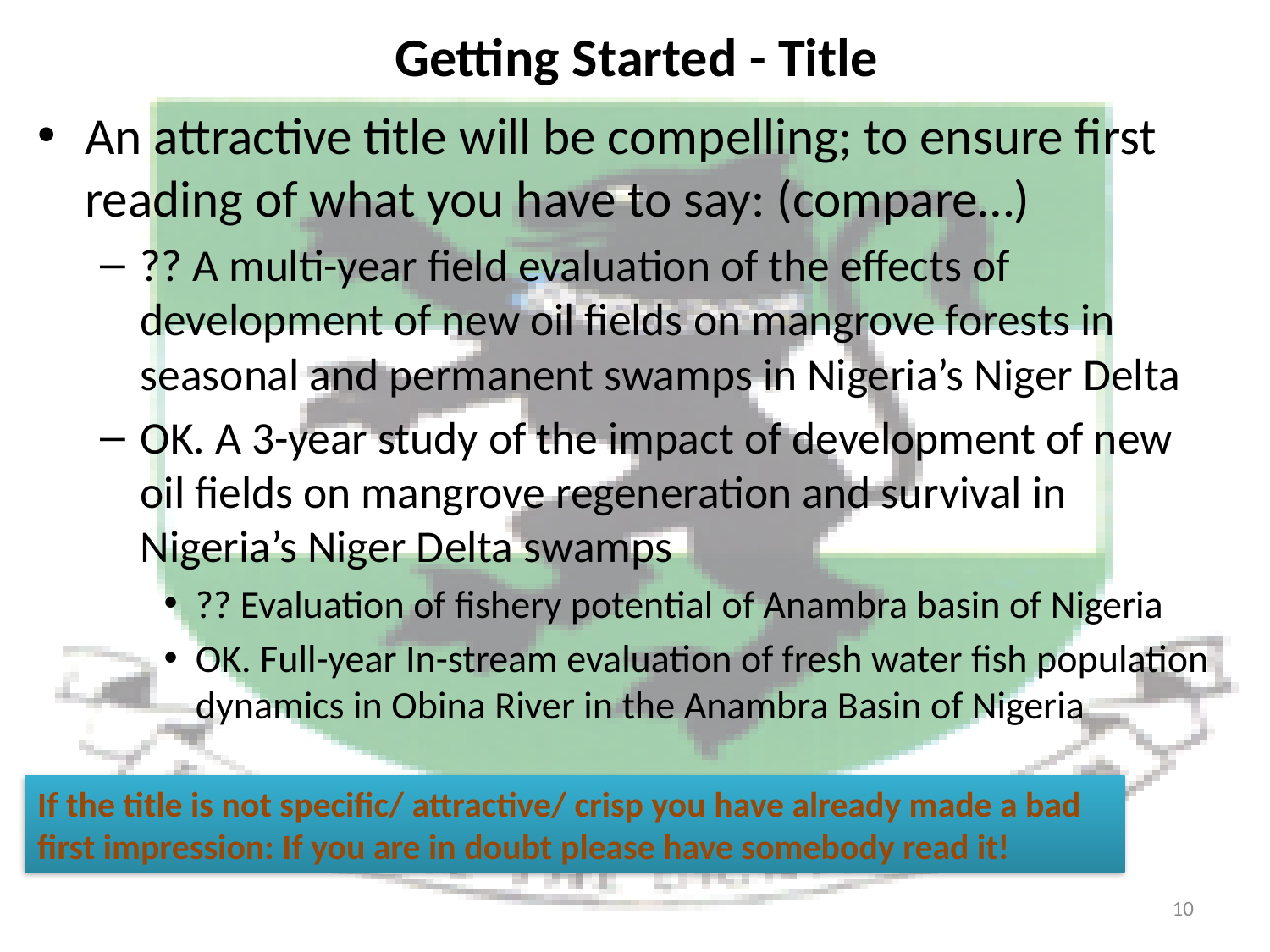

# Getting Started - Title
An attractive title will be compelling; to ensure first reading of what you have to say: (compare…)
?? A multi-year field evaluation of the effects of development of new oil fields on mangrove forests in seasonal and permanent swamps in Nigeria’s Niger Delta
OK. A 3-year study of the impact of development of new oil fields on mangrove regeneration and survival in Nigeria’s Niger Delta swamps
?? Evaluation of fishery potential of Anambra basin of Nigeria
OK. Full-year In-stream evaluation of fresh water fish population dynamics in Obina River in the Anambra Basin of Nigeria

If the title is not specific/ attractive/ crisp you have already made a bad first impression: If you are in doubt please have somebody read it!
10